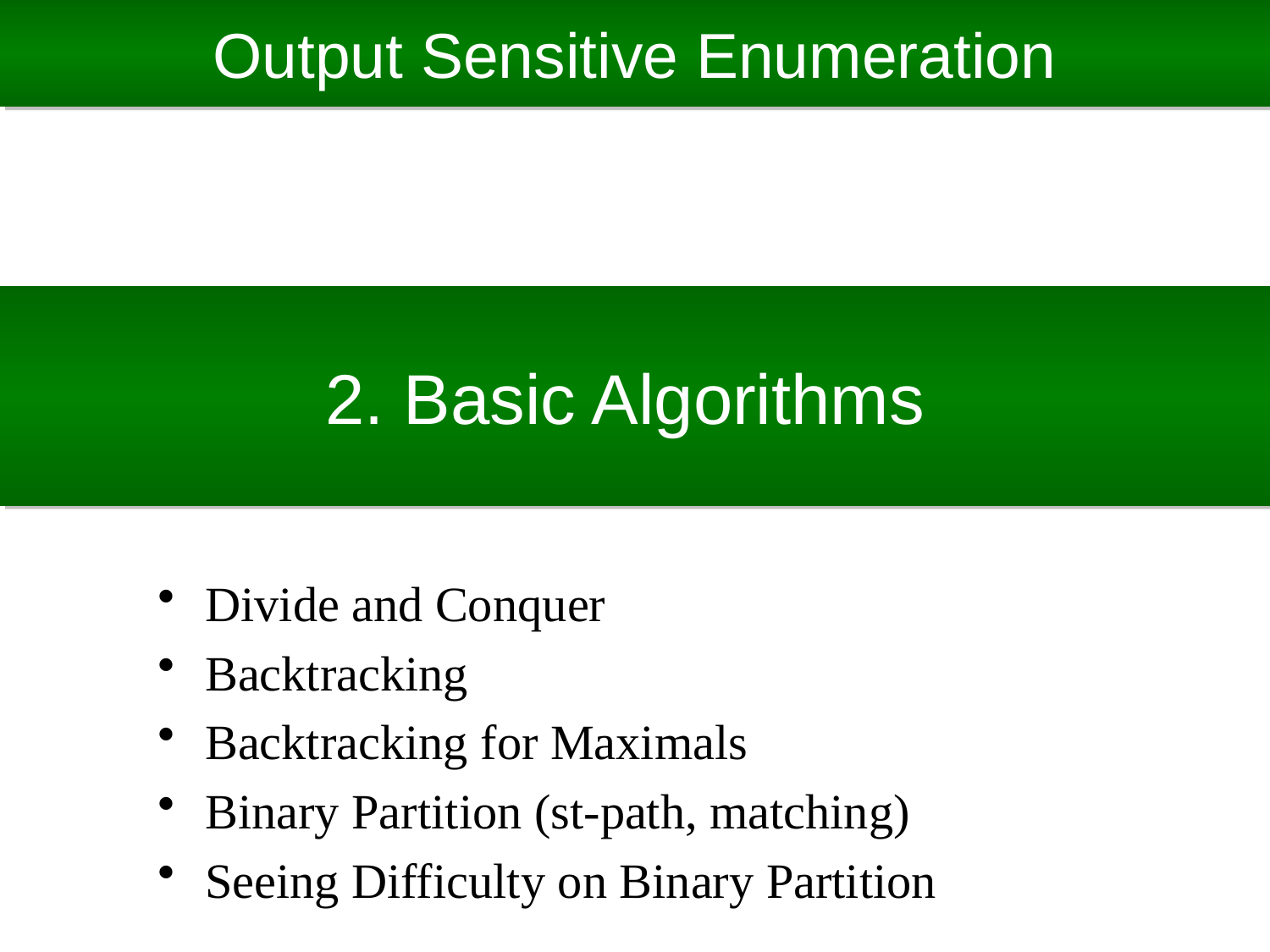

# Output Sensitive Enumeration
2. Basic Algorithms
Divide and Conquer
Backtracking
Backtracking for Maximals
Binary Partition (st-path, matching)
Seeing Difficulty on Binary Partition